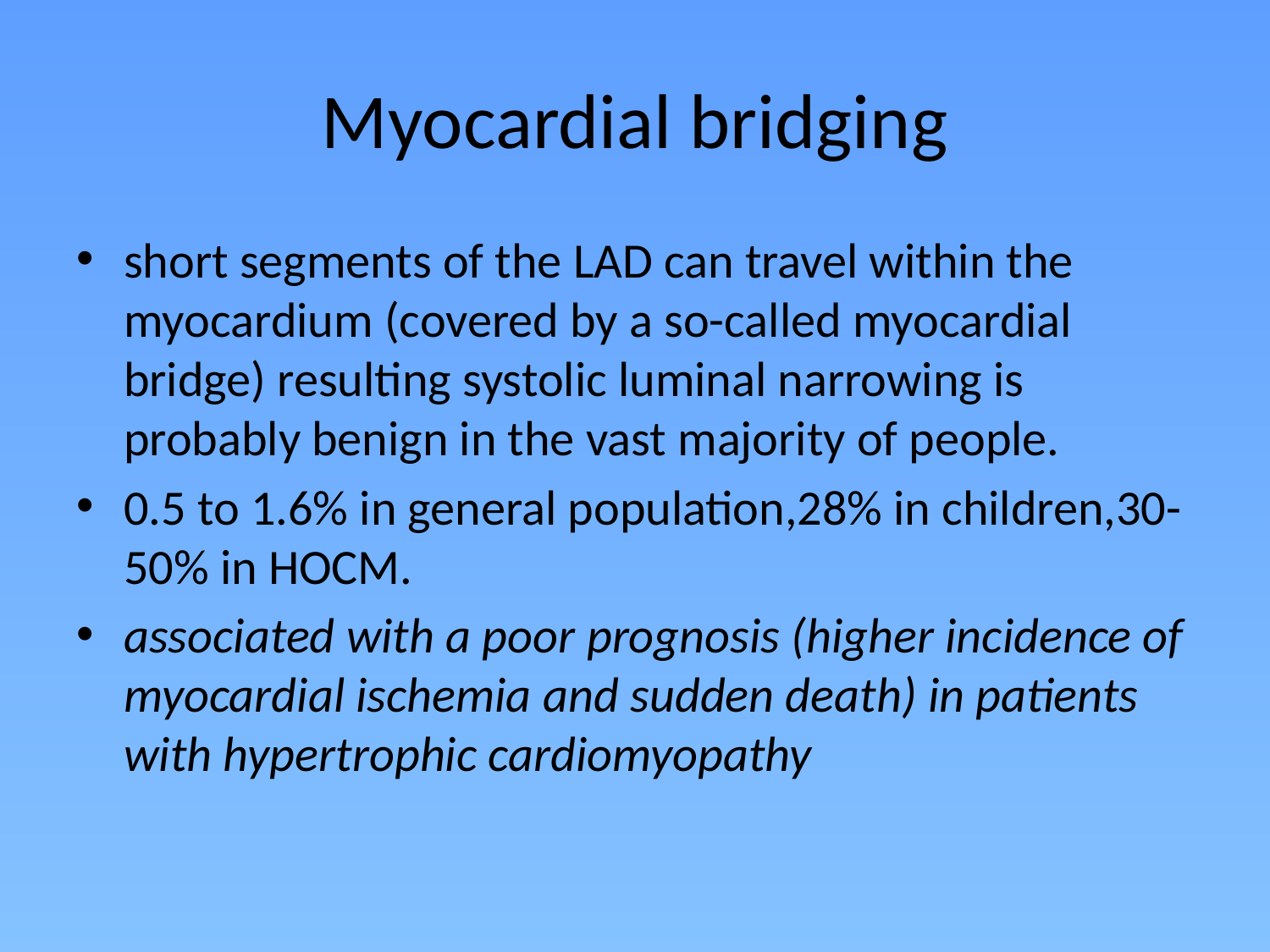

# Myocardial bridging
short segments of the LAD can travel within the myocardium (covered by a so-called myocardial bridge) resulting systolic luminal narrowing is probably benign in the vast majority of people.
0.5 to 1.6% in general population,28% in children,30-50% in HOCM.
associated with a poor prognosis (higher incidence of myocardial ischemia and sudden death) in patients with hypertrophic cardiomyopathy